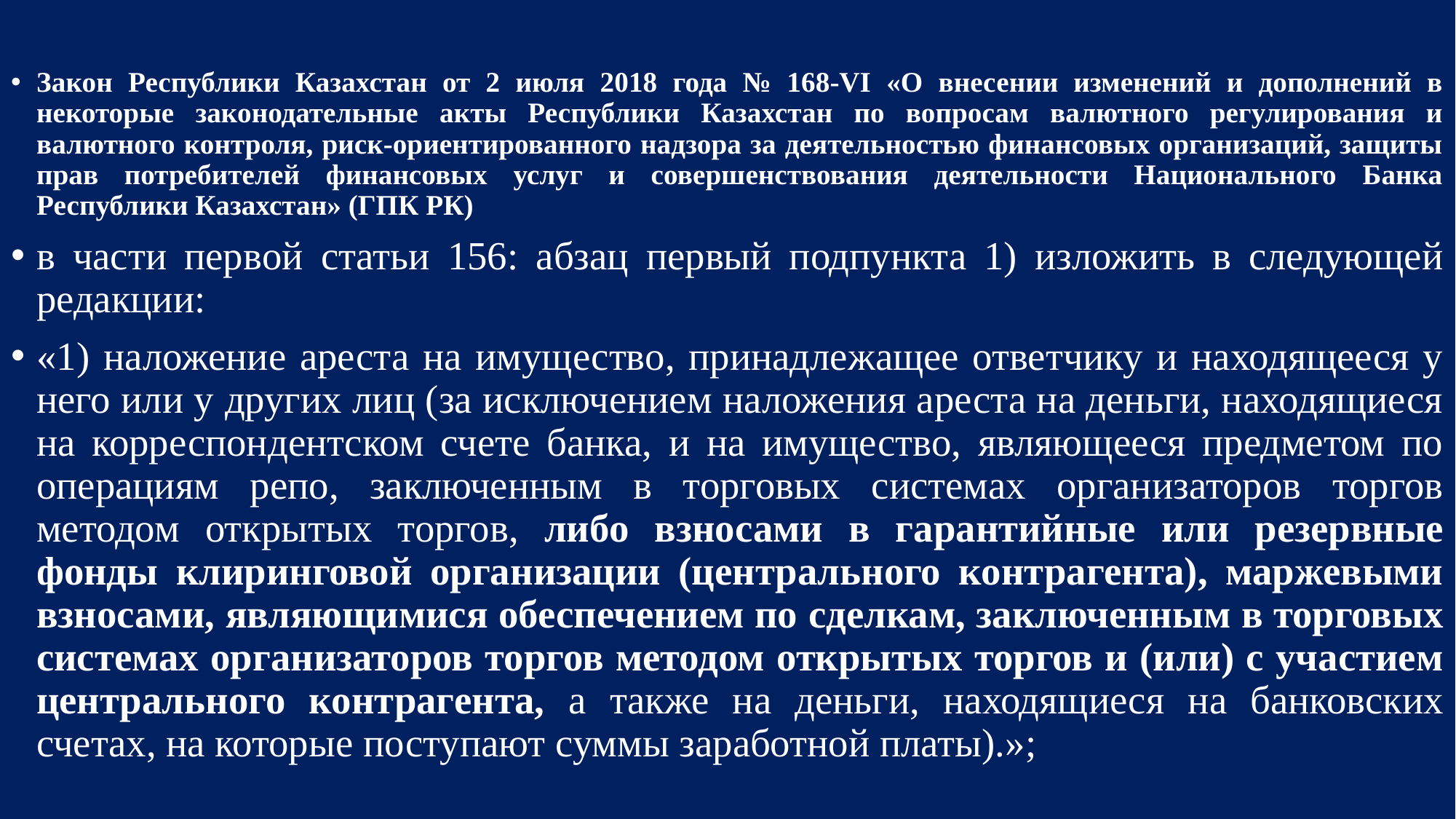

Закон Республики Казахстан от 2 июля 2018 года № 168-VI «О внесении изменений и дополнений в некоторые законодательные акты Республики Казахстан по вопросам валютного регулирования и валютного контроля, риск-ориентированного надзора за деятельностью финансовых организаций, защиты прав потребителей финансовых услуг и совершенствования деятельности Национального Банка Республики Казахстан» (ГПК РК)
в части первой статьи 156: абзац первый подпункта 1) изложить в следующей редакции:
«1) наложение ареста на имущество, принадлежащее ответчику и находящееся у него или у других лиц (за исключением наложения ареста на деньги, находящиеся на корреспондентском счете банка, и на имущество, являющееся предметом по операциям репо, заключенным в торговых системах организаторов торгов методом открытых торгов, либо взносами в гарантийные или резервные фонды клиринговой организации (центрального контрагента), маржевыми взносами, являющимися обеспечением по сделкам, заключенным в торговых системах организаторов торгов методом открытых торгов и (или) с участием центрального контрагента, а также на деньги, находящиеся на банковских счетах, на которые поступают суммы заработной платы).»;